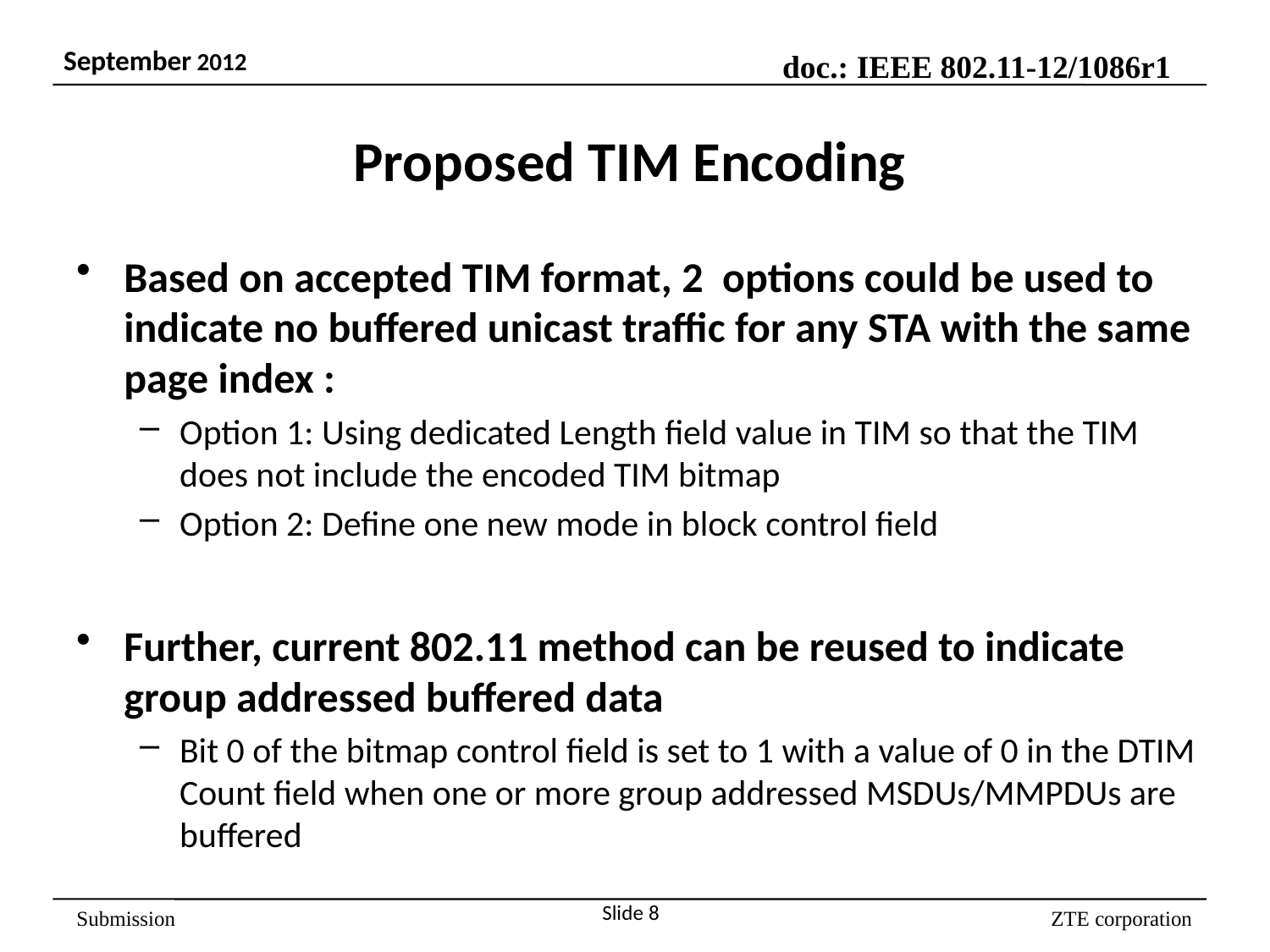

# Proposed TIM Encoding
Based on accepted TIM format, 2  options could be used to indicate no buffered unicast traffic for any STA with the same page index :
Option 1: Using dedicated Length field value in TIM so that the TIM does not include the encoded TIM bitmap
Option 2: Define one new mode in block control field

Further, current 802.11 method can be reused to indicate group addressed buffered data
Bit 0 of the bitmap control field is set to 1 with a value of 0 in the DTIM Count field when one or more group addressed MSDUs/MMPDUs are buffered

Slide 8